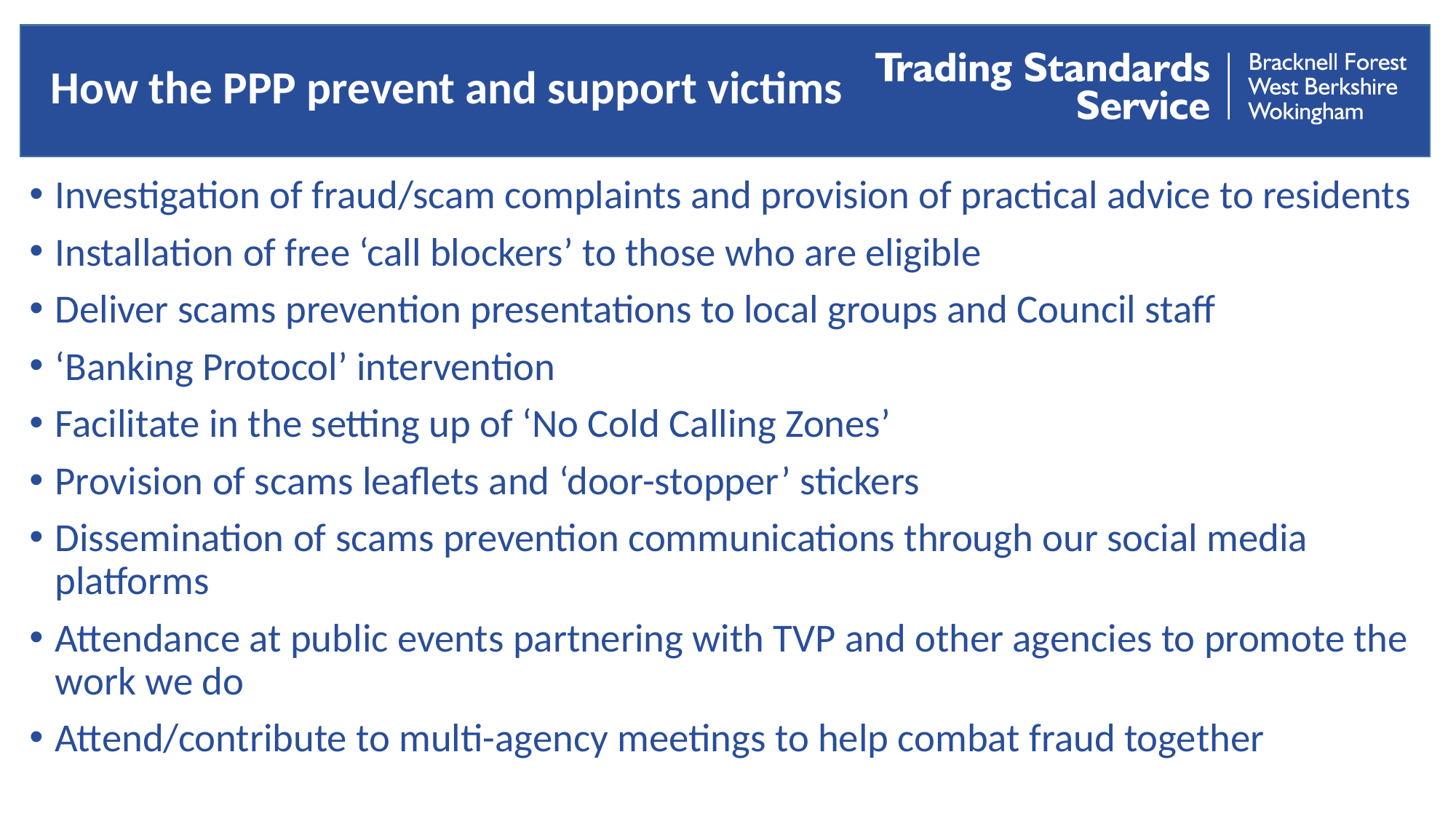

# How the PPP prevent and support victims
Investigation of fraud/scam complaints and provision of practical advice to residents
Installation of free ‘call blockers’ to those who are eligible
Deliver scams prevention presentations to local groups and Council staff
‘Banking Protocol’ intervention
Facilitate in the setting up of ‘No Cold Calling Zones’
Provision of scams leaflets and ‘door-stopper’ stickers
Dissemination of scams prevention communications through our social media platforms
Attendance at public events partnering with TVP and other agencies to promote the work we do
Attend/contribute to multi-agency meetings to help combat fraud together